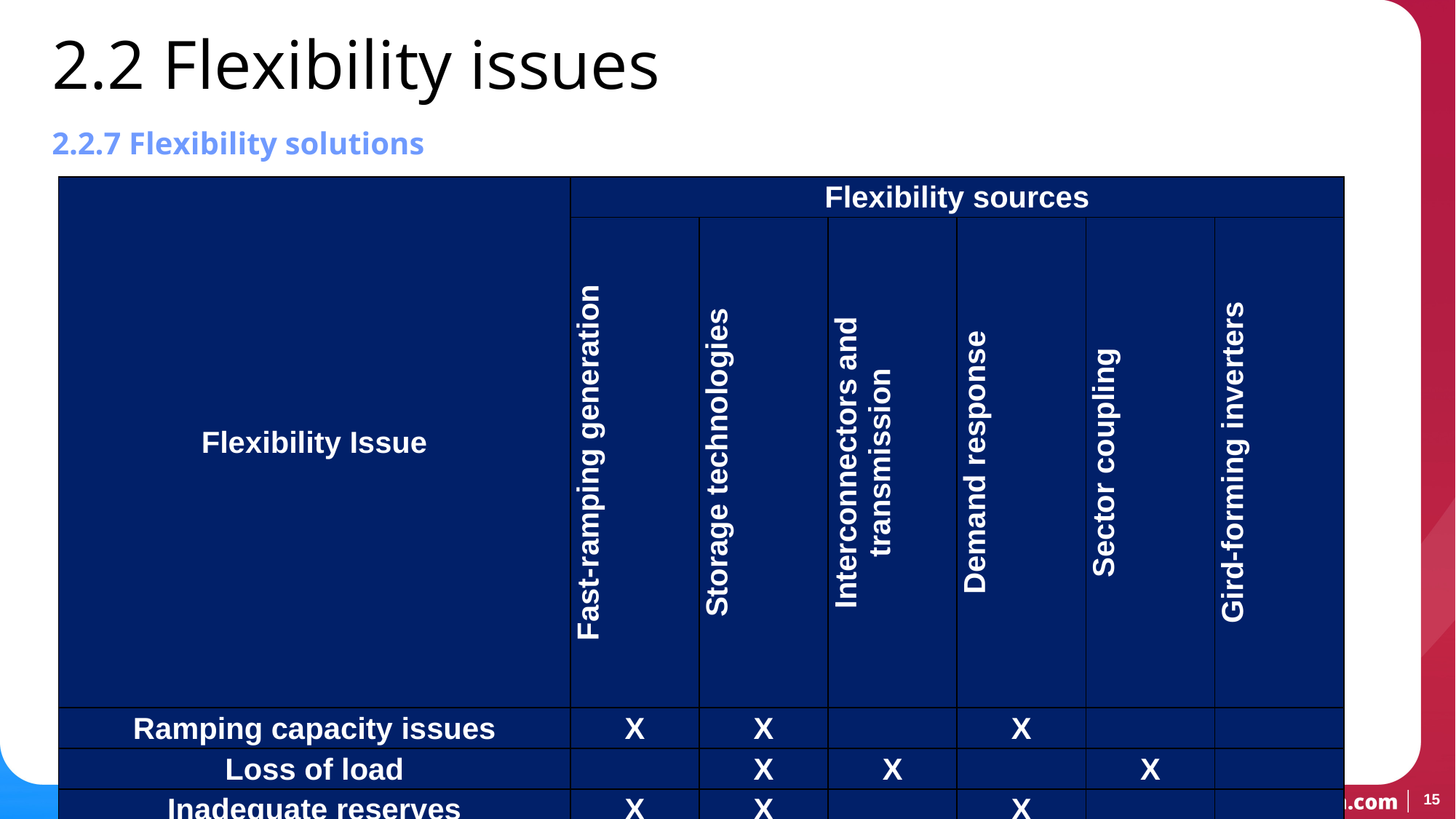

2.2 Flexibility issues
2.2.7 Flexibility solutions
| Flexibility Issue | Flexibility sources |  |  |  |  |  |
| --- | --- | --- | --- | --- | --- | --- |
|  | Fast-ramping generation | Storage technologies | Interconnectors and transmission | Demand response | Sector coupling | Gird-forming inverters |
| Ramping capacity issues | X | X |  | X |  |  |
| Loss of load |  | X | X |  | X |  |
| Inadequate reserves | X | X |  | X |  |  |
| Curtailment |  | X | X |  | X |  |
| Grid congestion |  | X | X |  |  |  |
| Insufficient inertia |  |  |  |  |  | X |
15